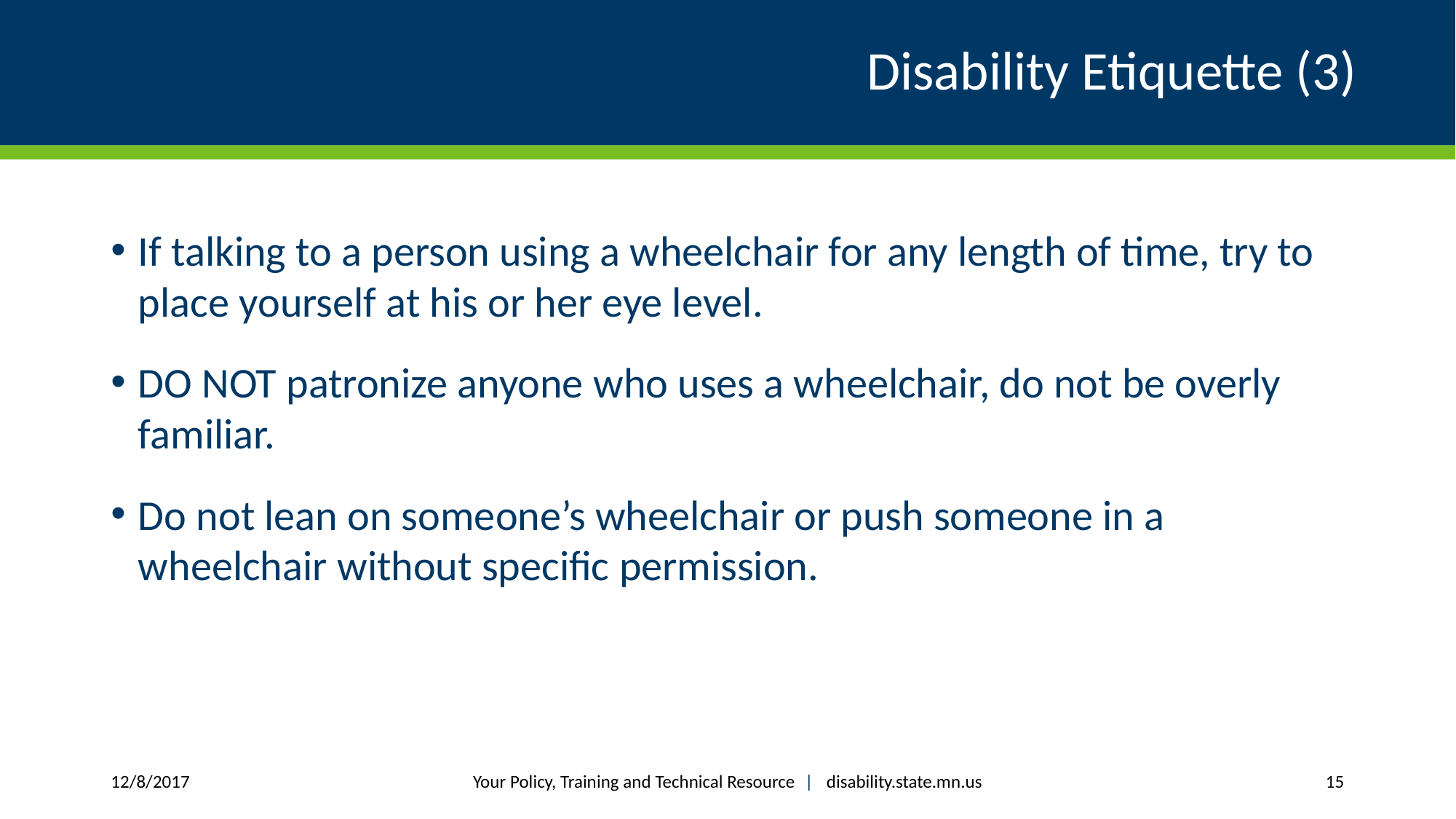

# Disability Etiquette (3)
If talking to a person using a wheelchair for any length of time, try to place yourself at his or her eye level.
DO NOT patronize anyone who uses a wheelchair, do not be overly familiar.
Do not lean on someone’s wheelchair or push someone in a wheelchair without specific permission.
Your Policy, Training and Technical Resource |  disability.state.mn.us
12/8/2017
15